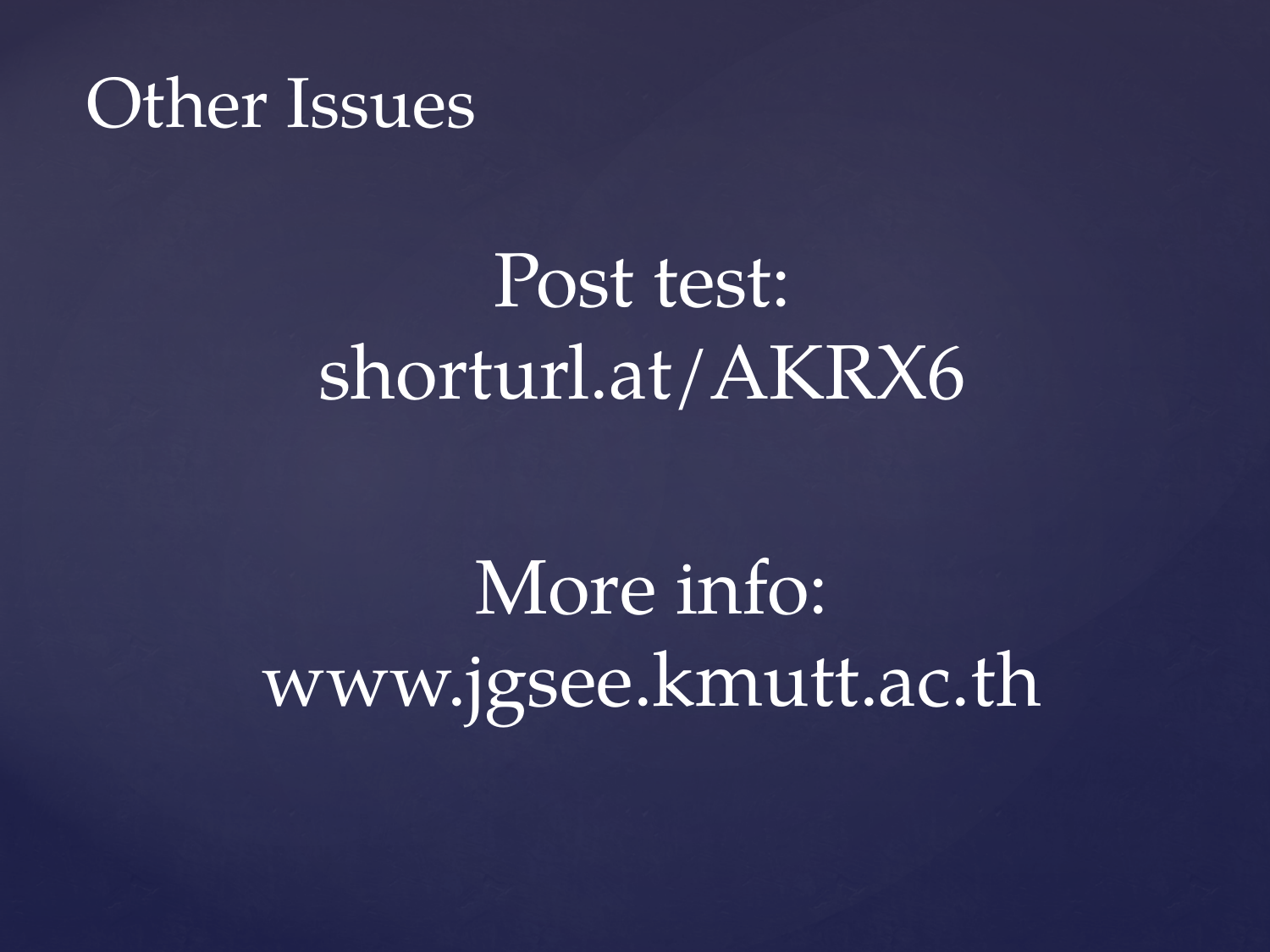

Other Issues
Post test:
shorturl.at/AKRX6

More info: www.jgsee.kmutt.ac.th